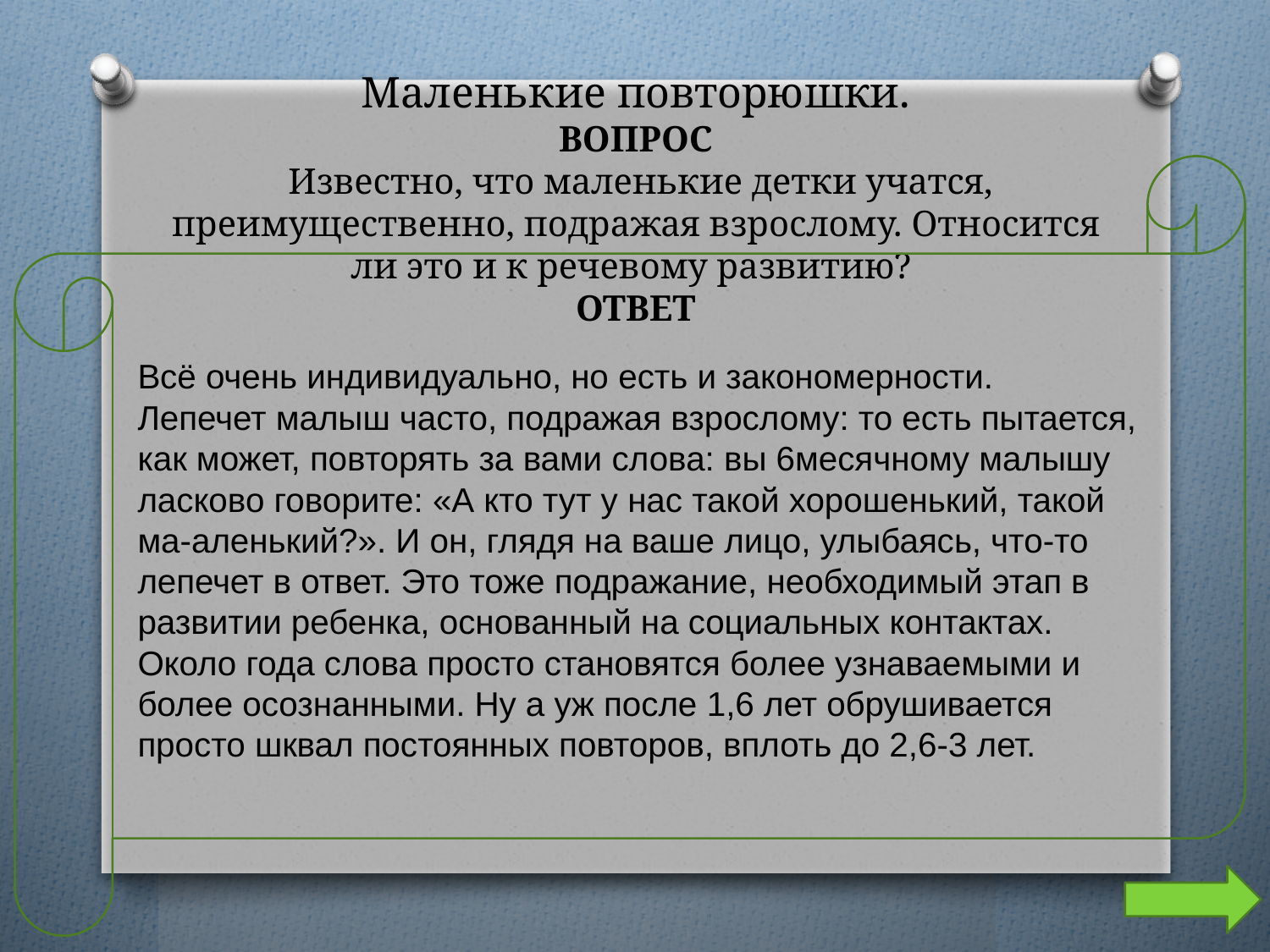

# Маленькие повторюшки. ВОПРОС Известно, что маленькие детки учатся, преимущественно, подражая взрослому. Относится ли это и к речевому развитию? ОТВЕТ

Всё очень индивидуально, но есть и закономерности.     Лепечет малыш часто, подражая взрослому: то есть пытается, как может, повторять за вами слова: вы 6месячному малышу ласково говорите: «А кто тут у нас такой хорошенький, такой ма-аленький?». И он, глядя на ваше лицо, улыбаясь, что-то лепечет в ответ. Это тоже подражание, необходимый этап в развитии ребенка, основанный на социальных контактах. Около года слова просто становятся более узнаваемыми и более осознанными. Ну а уж после 1,6 лет обрушивается просто шквал постоянных повторов, вплоть до 2,6-3 лет.